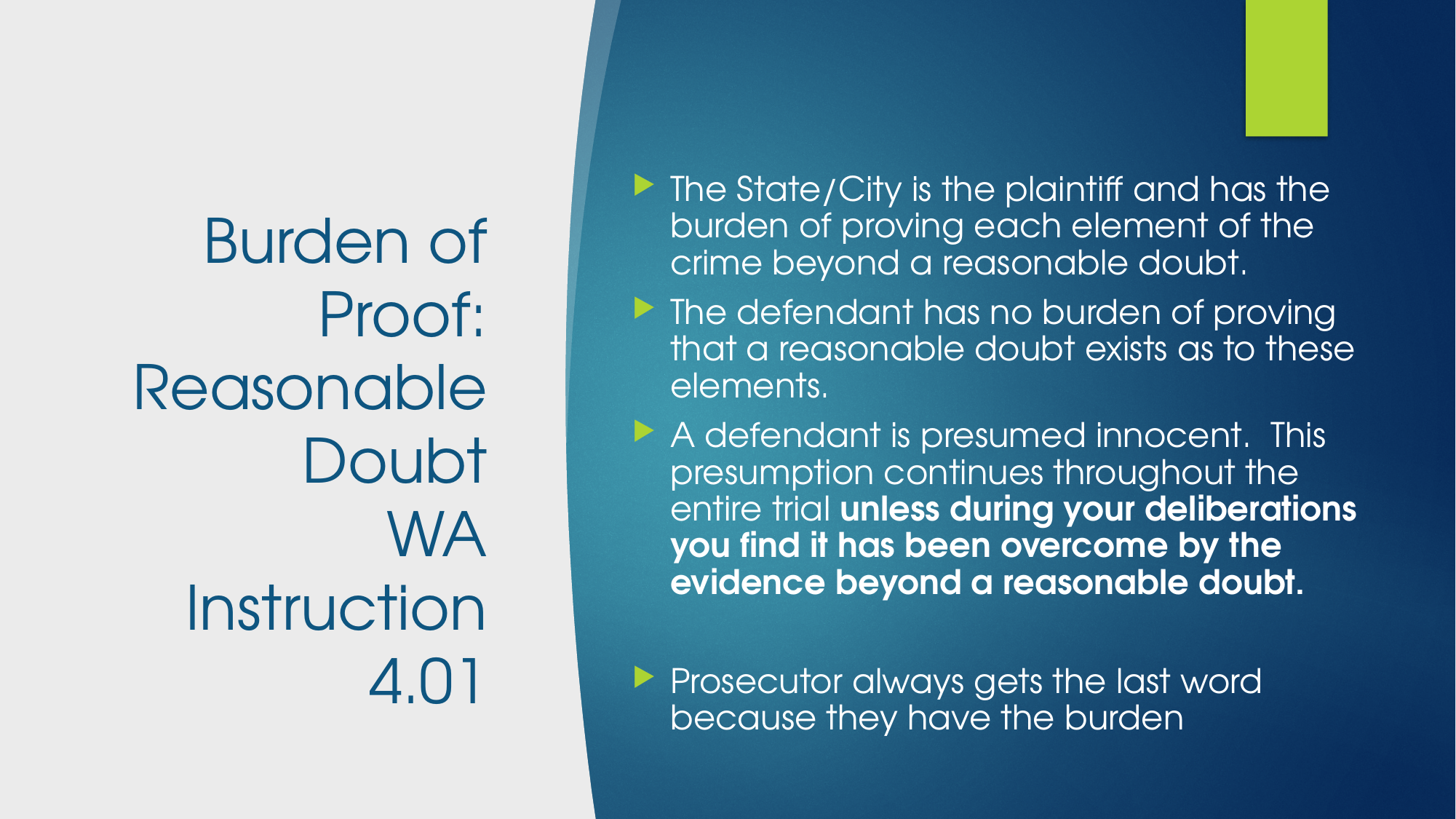

The State/City is the plaintiff and has the burden of proving each element of the crime beyond a reasonable doubt.
The defendant has no burden of proving that a reasonable doubt exists as to these elements.
A defendant is presumed innocent.  This presumption continues throughout the entire trial unless during your deliberations you find it has been overcome by the evidence beyond a reasonable doubt.

Prosecutor always gets the last word because they have the burden

# Burden of Proof: Reasonable Doubt WA Instruction 4.01